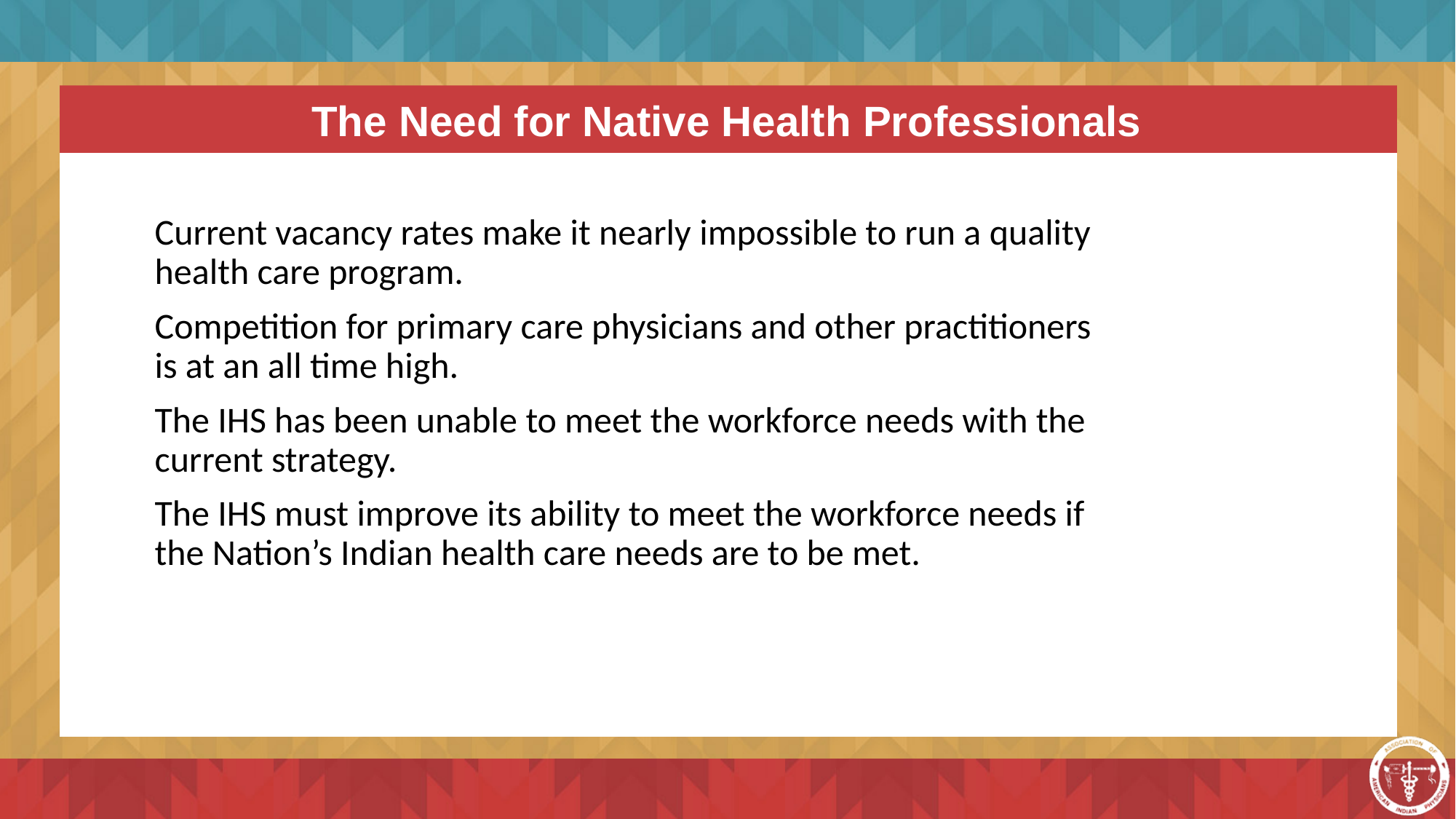

The Need for Native Health Professionals
Current vacancy rates make it nearly impossible to run a quality health care program.
Competition for primary care physicians and other practitioners is at an all time high.
The IHS has been unable to meet the workforce needs with the current strategy.
The IHS must improve its ability to meet the workforce needs if the Nation’s Indian health care needs are to be met.